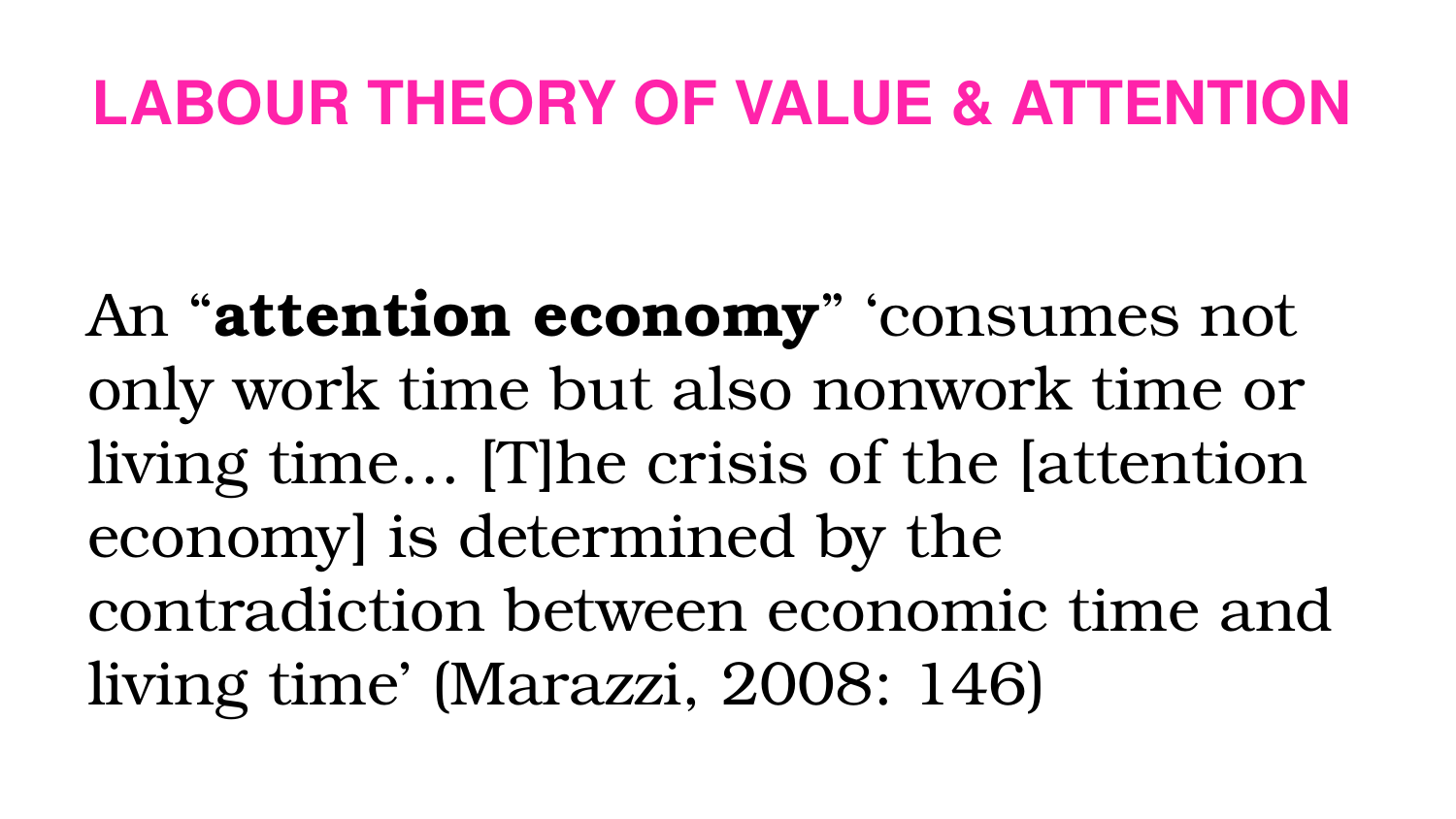

# Labour Theory of Value & attention

An “attention economy” ‘consumes not only work time but also nonwork time or living time… [T]he crisis of the [attention economy] is determined by the contradiction between economic time and living time’ (Marazzi, 2008: 146)